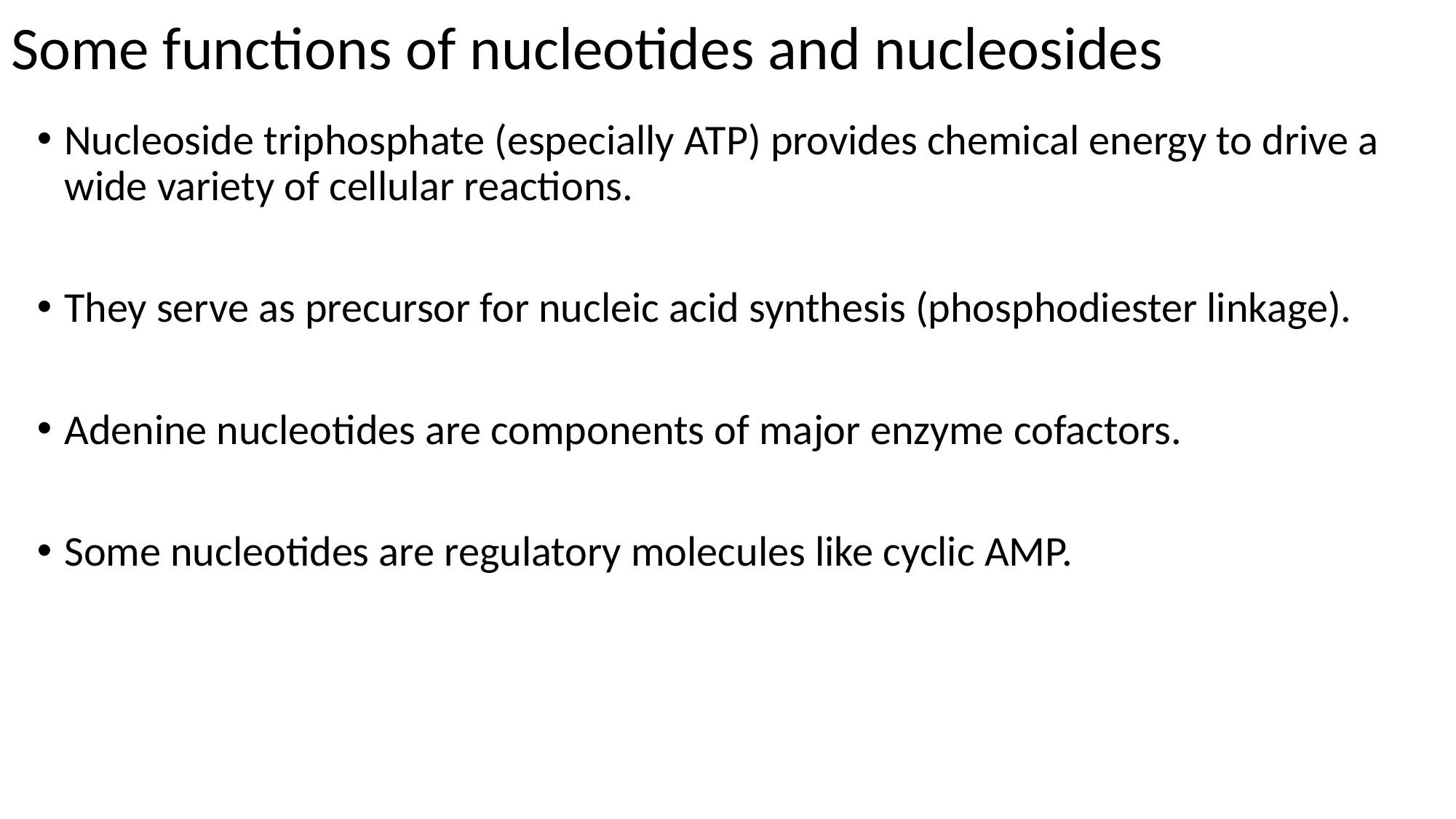

# Some functions of nucleotides and nucleosides
Nucleoside triphosphate (especially ATP) provides chemical energy to drive a wide variety of cellular reactions.

They serve as precursor for nucleic acid synthesis (phosphodiester linkage).

Adenine nucleotides are components of major enzyme cofactors.

Some nucleotides are regulatory molecules like cyclic AMP.